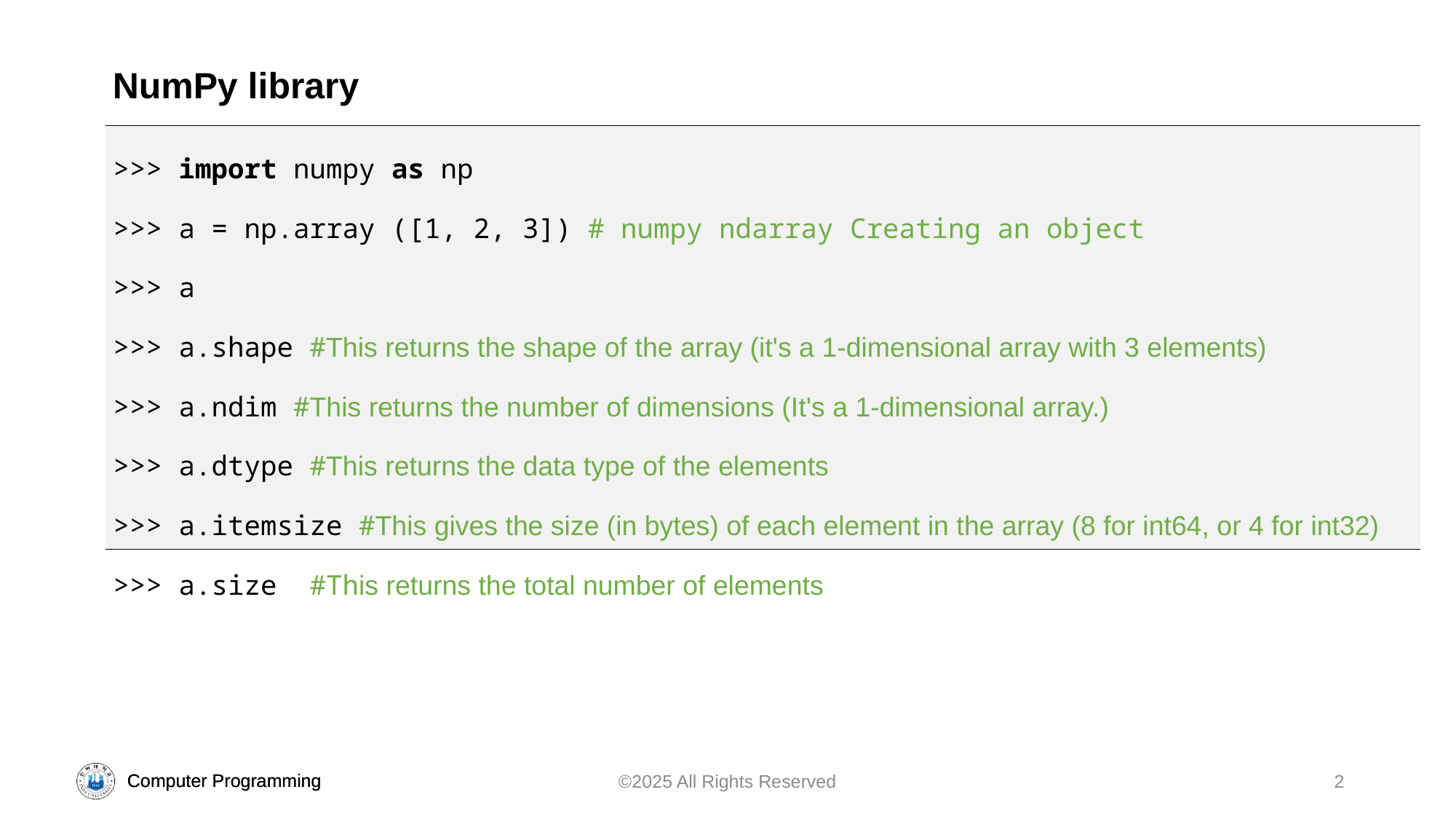

NumPy library
| >>> import numpy as np >>> a = np.array ([1, 2, 3]) # numpy ndarray Creating an object >>> a >>> a.shape #This returns the shape of the array (it's a 1-dimensional array with 3 elements) >>> a.ndim #This returns the number of dimensions (It's a 1-dimensional array.) >>> a.dtype #This returns the data type of the elements >>> a.itemsize #This gives the size (in bytes) of each element in the array (8 for int64, or 4 for int32) >>> a.size #This returns the total number of elements |
| --- |
©2025 All Rights Reserved
2